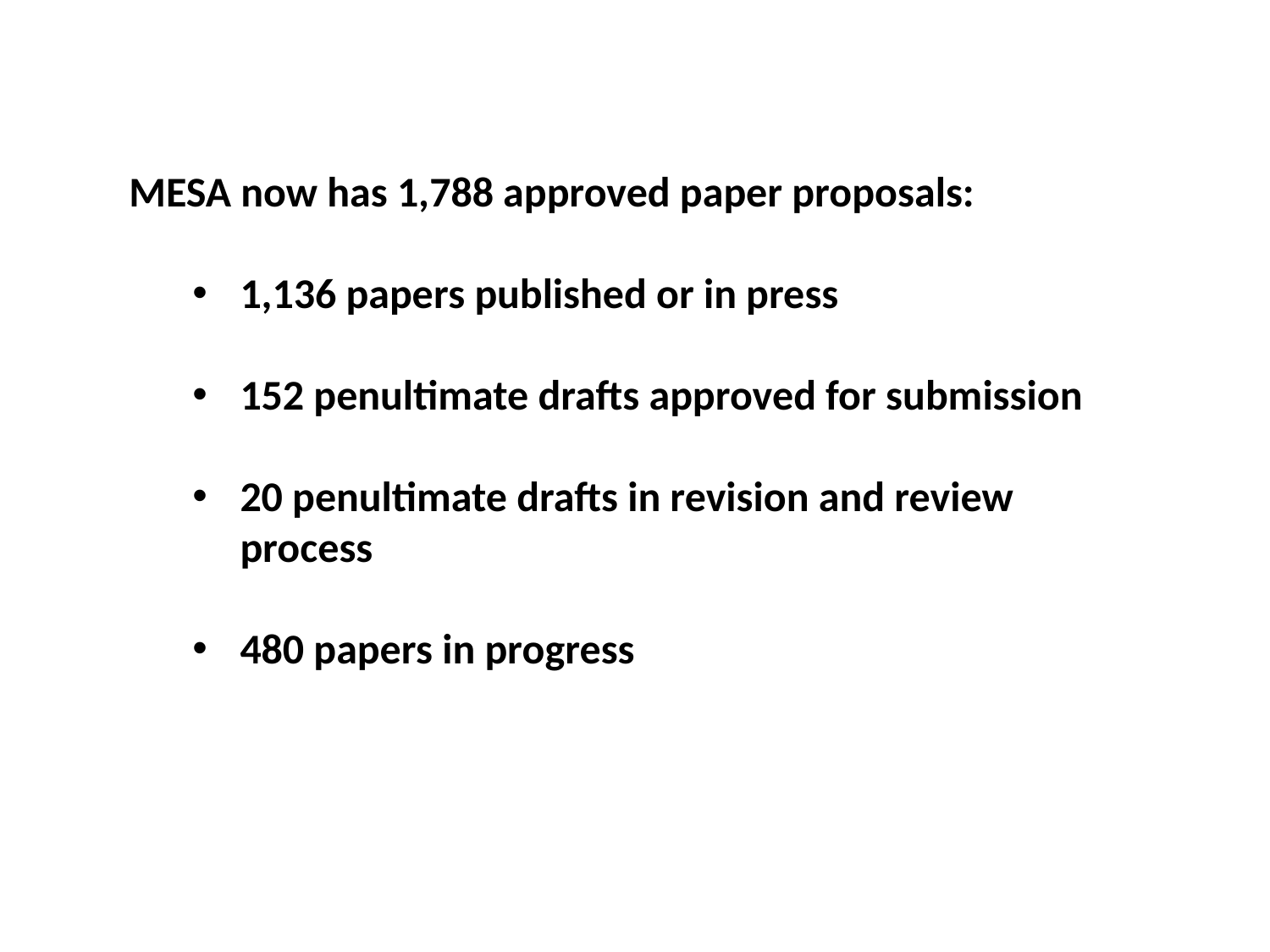

MESA now has 1,788 approved paper proposals:

1,136 papers published or in press

152 penultimate drafts approved for submission

20 penultimate drafts in revision and review process

480 papers in progress